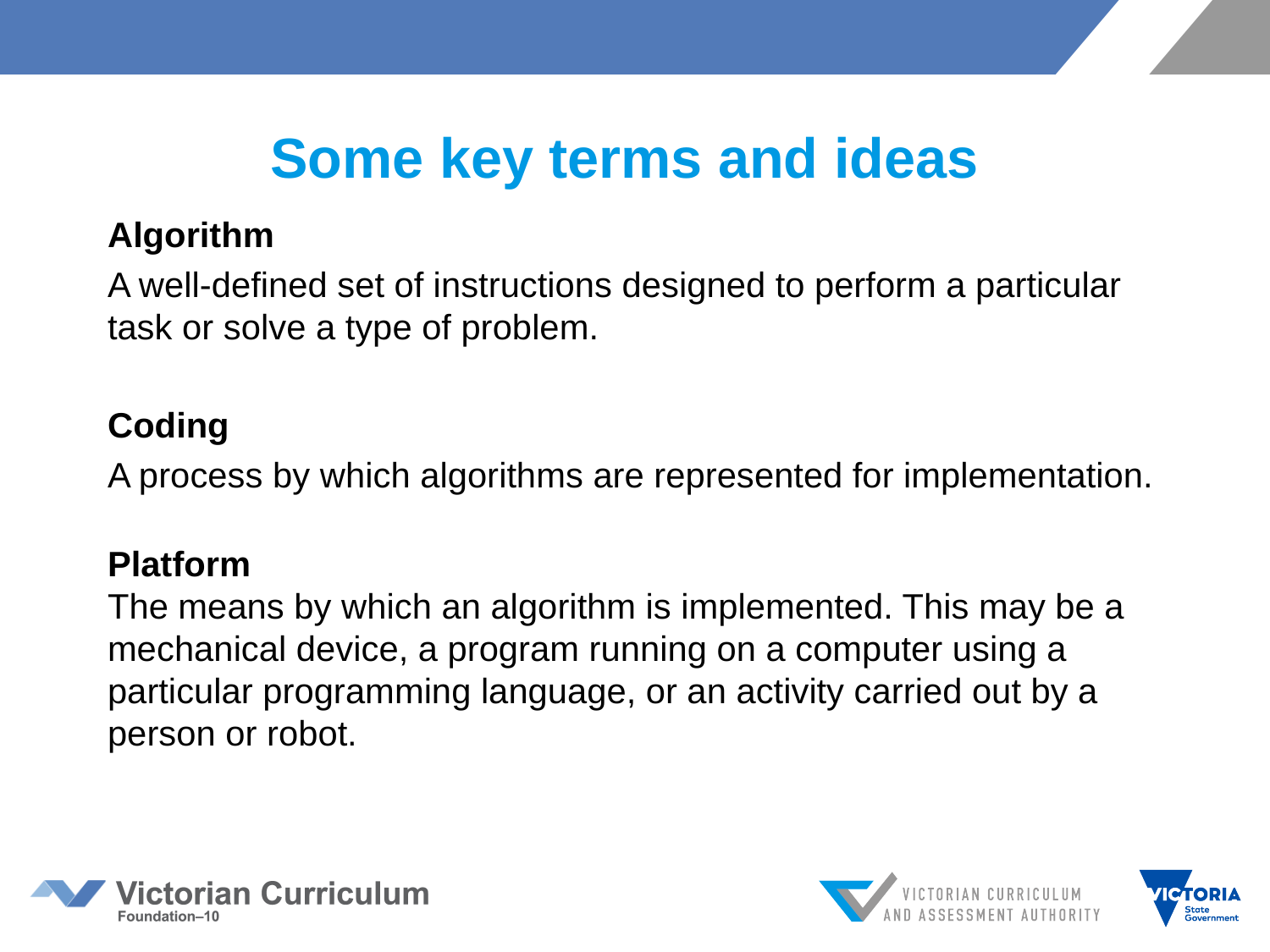

# Some key terms and ideas
Algorithm
A well-defined set of instructions designed to perform a particular task or solve a type of problem.

Coding
A process by which algorithms are represented for implementation.

Platform
The means by which an algorithm is implemented. This may be a mechanical device, a program running on a computer using a particular programming language, or an activity carried out by a person or robot.